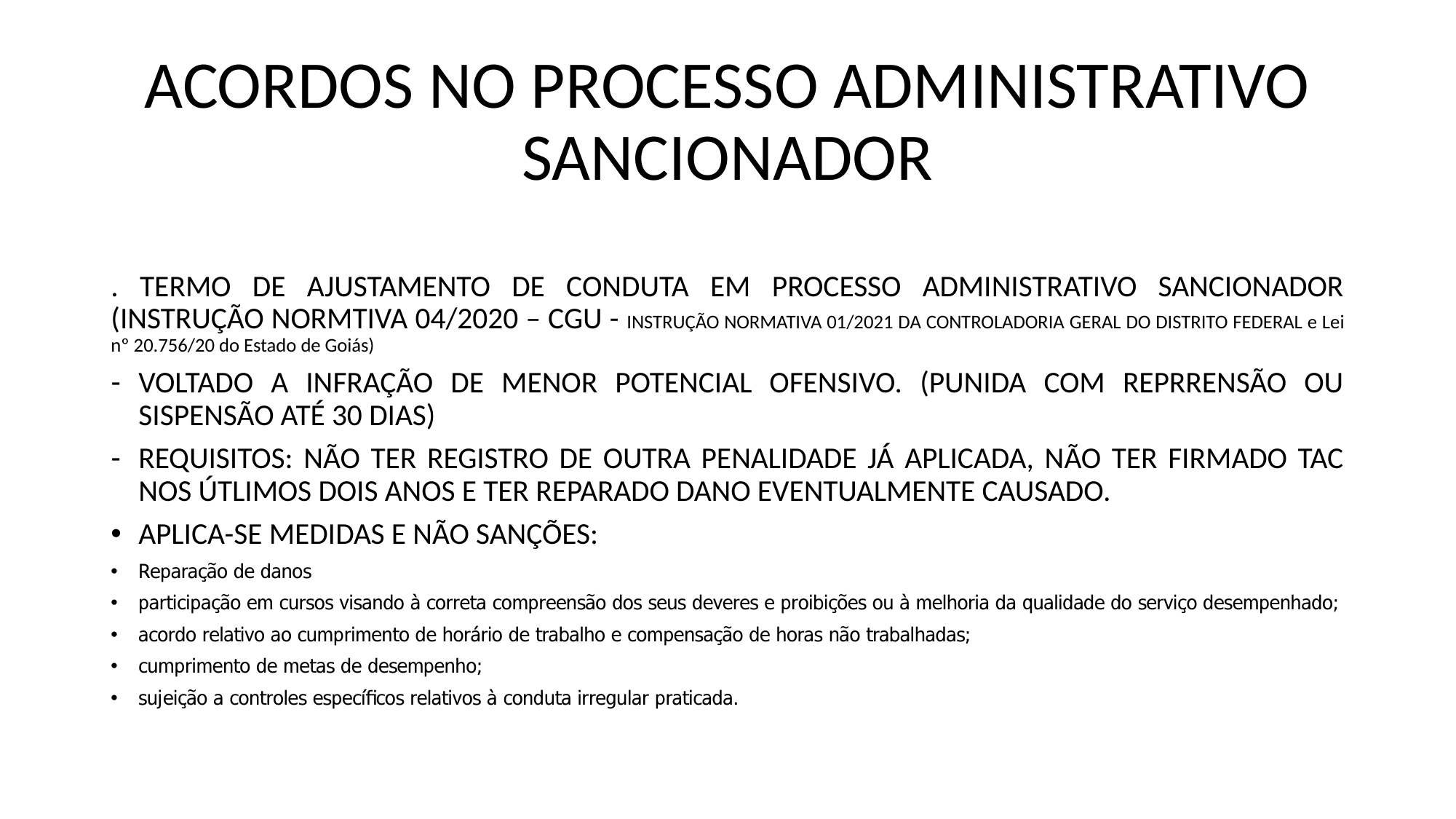

# ACORDOS NO PROCESSO ADMINISTRATIVO SANCIONADOR

. TERMO DE AJUSTAMENTO DE CONDUTA EM PROCESSO ADMINISTRATIVO SANCIONADOR (INSTRUÇÃO NORMTIVA 04/2020 – CGU - INSTRUÇÃO NORMATIVA 01/2021 DA CONTROLADORIA GERAL DO DISTRITO FEDERAL e Lei nº 20.756/20 do Estado de Goiás)
VOLTADO A INFRAÇÃO DE MENOR POTENCIAL OFENSIVO. (PUNIDA COM REPRRENSÃO OU SISPENSÃO ATÉ 30 DIAS)
REQUISITOS: NÃO TER REGISTRO DE OUTRA PENALIDADE JÁ APLICADA, NÃO TER FIRMADO TAC NOS ÚTLIMOS DOIS ANOS E TER REPARADO DANO EVENTUALMENTE CAUSADO.
APLICA-SE MEDIDAS E NÃO SANÇÕES:
Reparação de danos
participação em cursos visando à correta compreensão dos seus deveres e proibições ou à melhoria da qualidade do serviço desempenhado;
acordo relativo ao cumprimento de horário de trabalho e compensação de horas não trabalhadas;
cumprimento de metas de desempenho;
sujeição a controles específicos relativos à conduta irregular praticada.